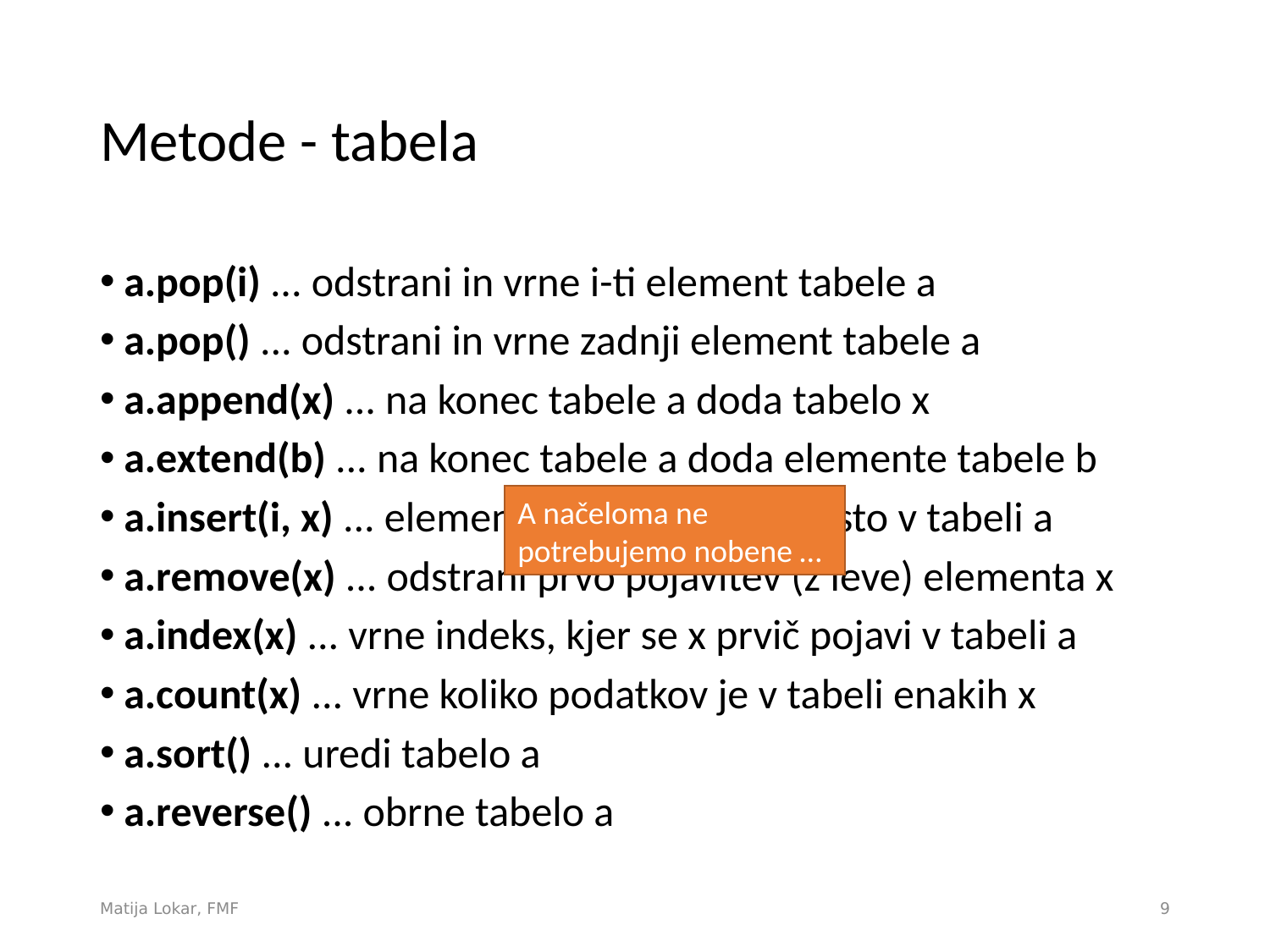

# Metode - tabela
a.pop(i) ... odstrani in vrne i-ti element tabele a
a.pop() ... odstrani in vrne zadnji element tabele a
a.append(x) ... na konec tabele a doda tabelo x
a.extend(b) ... na konec tabele a doda elemente tabele b
a.insert(i, x) ... element x vrine na i-to mesto v tabeli a
a.remove(x) ... odstrani prvo pojavitev (z leve) elementa x
a.index(x) ... vrne indeks, kjer se x prvič pojavi v tabeli a
a.count(x) ... vrne koliko podatkov je v tabeli enakih x
a.sort() ... uredi tabelo a
a.reverse() ... obrne tabelo a

A načeloma ne potrebujemo nobene …
Matija Lokar, FMF
9